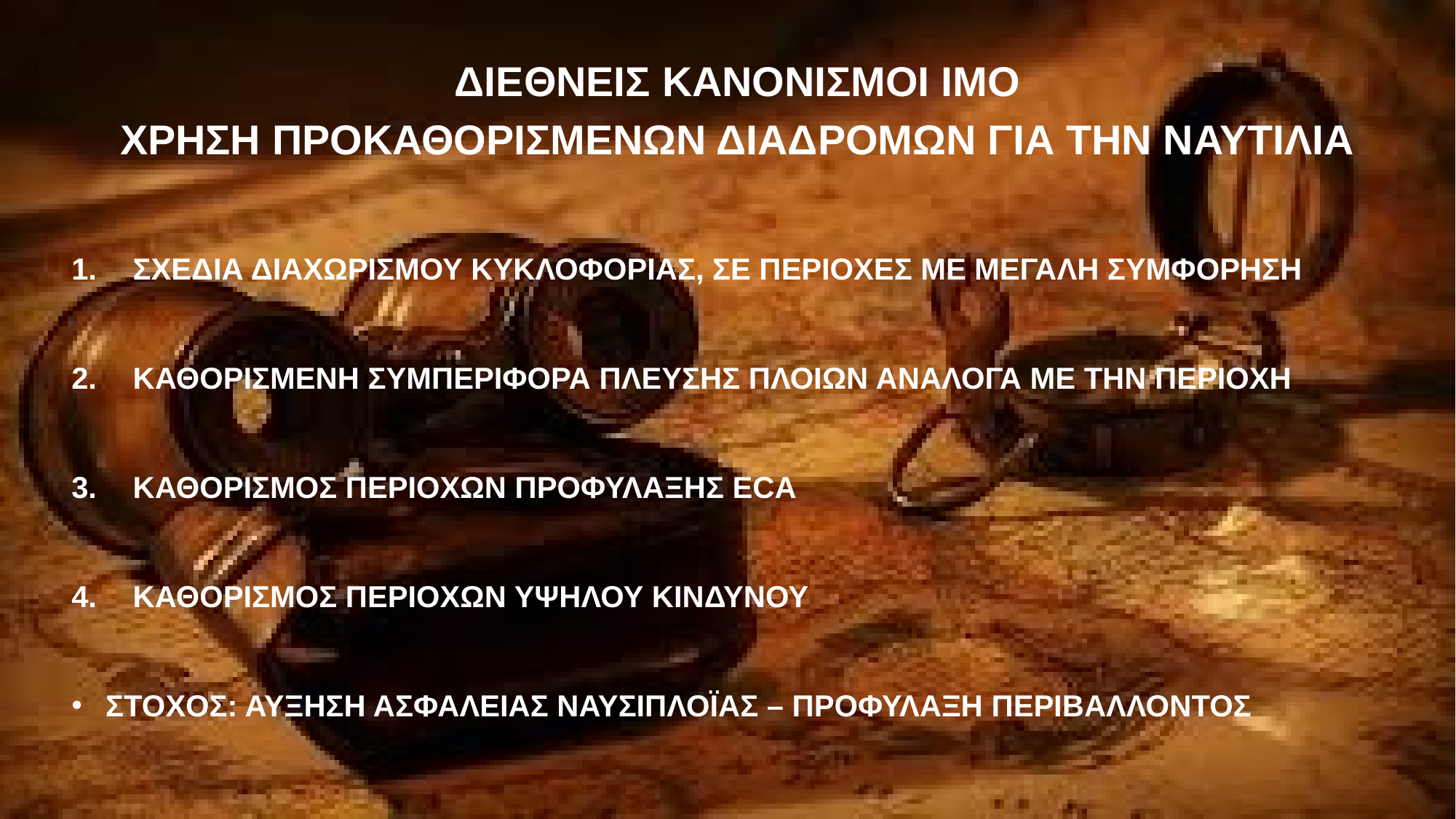

ΔΙΕΘΝΕΙΣ ΚΑΝΟΝΙΣΜΟΙ ΙΜΟ
ΧΡΗΣΗ ΠΡΟΚΑΘΟΡΙΣΜΕΝΩΝ ΔΙΑΔΡΟΜΩΝ ΓΙΑ ΤΗΝ ΝΑΥΤΙΛΙΑ

ΣΧΕΔΙΑ ΔΙΑΧΩΡΙΣΜΟΥ ΚΥΚΛΟΦΟΡΙΑΣ, ΣΕ ΠΕΡΙΟΧΕΣ ΜΕ ΜΕΓΑΛΗ ΣΥΜΦΟΡΗΣΗ

ΚΑΘΟΡΙΣΜΕΝΗ ΣΥΜΠΕΡΙΦΟΡΑ ΠΛΕΥΣΗΣ ΠΛΟΙΩΝ ΑΝΑΛΟΓΑ ΜΕ ΤΗΝ ΠΕΡΙΟΧΗ

ΚΑΘΟΡΙΣΜΟΣ ΠΕΡΙΟΧΩΝ ΠΡΟΦΥΛΑΞΗΣ ECA

ΚΑΘΟΡΙΣΜΟΣ ΠΕΡΙΟΧΩΝ ΥΨΗΛΟΥ ΚΙΝΔΥΝΟΥ

ΣΤΟΧΟΣ: ΑΥΞΗΣΗ ΑΣΦΑΛΕΙΑΣ ΝΑΥΣΙΠΛΟΪΑΣ – ΠΡΟΦΥΛΑΞΗ ΠΕΡΙΒΑΛΛΟΝΤΟΣ